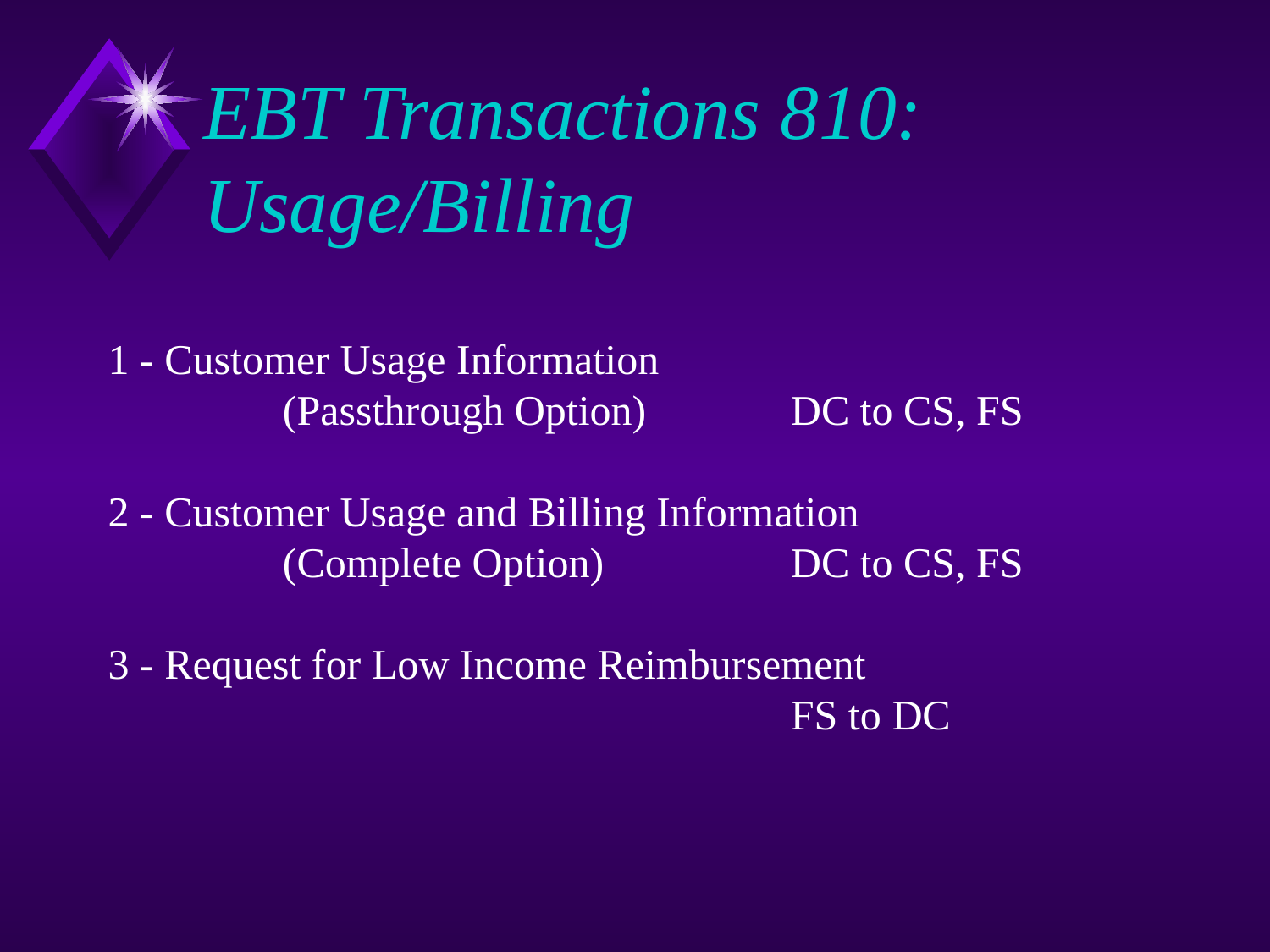

# EBT Transactions 810: Usage/Billing

1 - Customer Usage Information
		(Passthrough Option)		DC to CS, FS

2 - Customer Usage and Billing Information
		(Complete Option)		DC to CS, FS

3 - Request for Low Income Reimbursement
						FS to DC